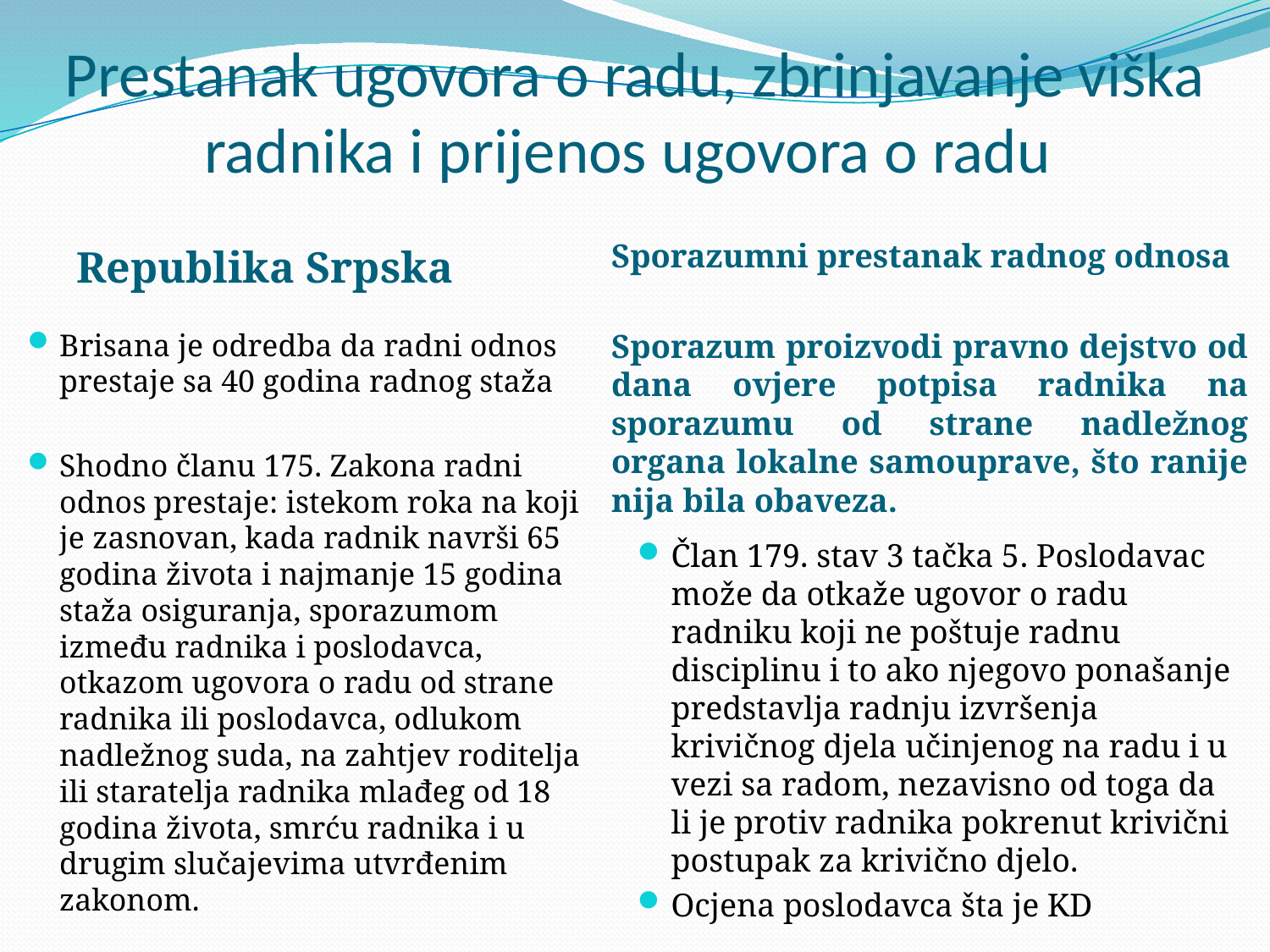

# Prestanak ugovora o radu, zbrinjavanje viška radnika i prijenos ugovora o radu
Republika Srpska
Sporazumni prestanak radnog odnosa

Sporazum proizvodi pravno dejstvo od dana ovjere potpisa radnika na sporazumu od strane nadležnog organa lokalne samouprave, što ranije nija bila obaveza.

Brisana je odredba da radni odnos prestaje sa 40 godina radnog staža

Shodno članu 175. Zakona radni odnos prestaje: istekom roka na koji je zasnovan, kada radnik navrši 65 godina života i najmanje 15 godina staža osiguranja, sporazumom između radnika i poslodavca, otkazom ugovora o radu od strane radnika ili poslodavca, odlukom nadležnog suda, na zahtjev roditelja ili staratelja radnika mlađeg od 18 godina života, smrću radnika i u drugim slučajevima utvrđenim zakonom.

Član 179. stav 3 tačka 5. Poslodavac može da otkaže ugovor o radu radniku koji ne poštuje radnu disciplinu i to ako njegovo ponašanje predstavlja radnju izvršenja krivičnog djela učinjenog na radu i u vezi sa radom, nezavisno od toga da li je protiv radnika pokrenut krivični postupak za krivično djelo.
Ocjena poslodavca šta je KD